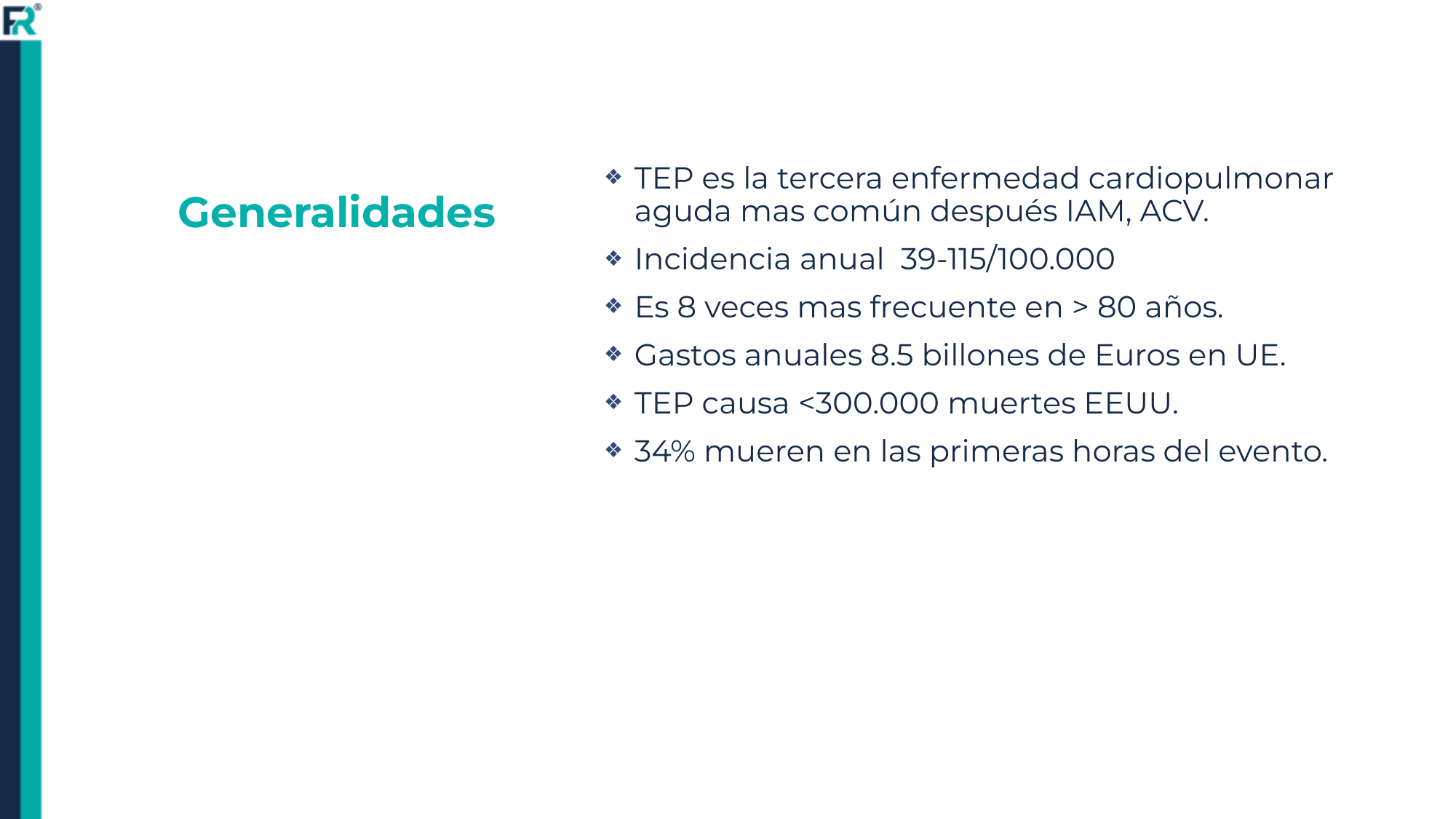

# Generalidades
TEP es la tercera enfermedad cardiopulmonar aguda mas común después IAM, ACV.
Incidencia anual  39-115/100.000
Es 8 veces mas frecuente en > 80 años.
Gastos anuales 8.5 billones de Euros en UE.
TEP causa <300.000 muertes EEUU.
34% mueren en las primeras horas del evento.